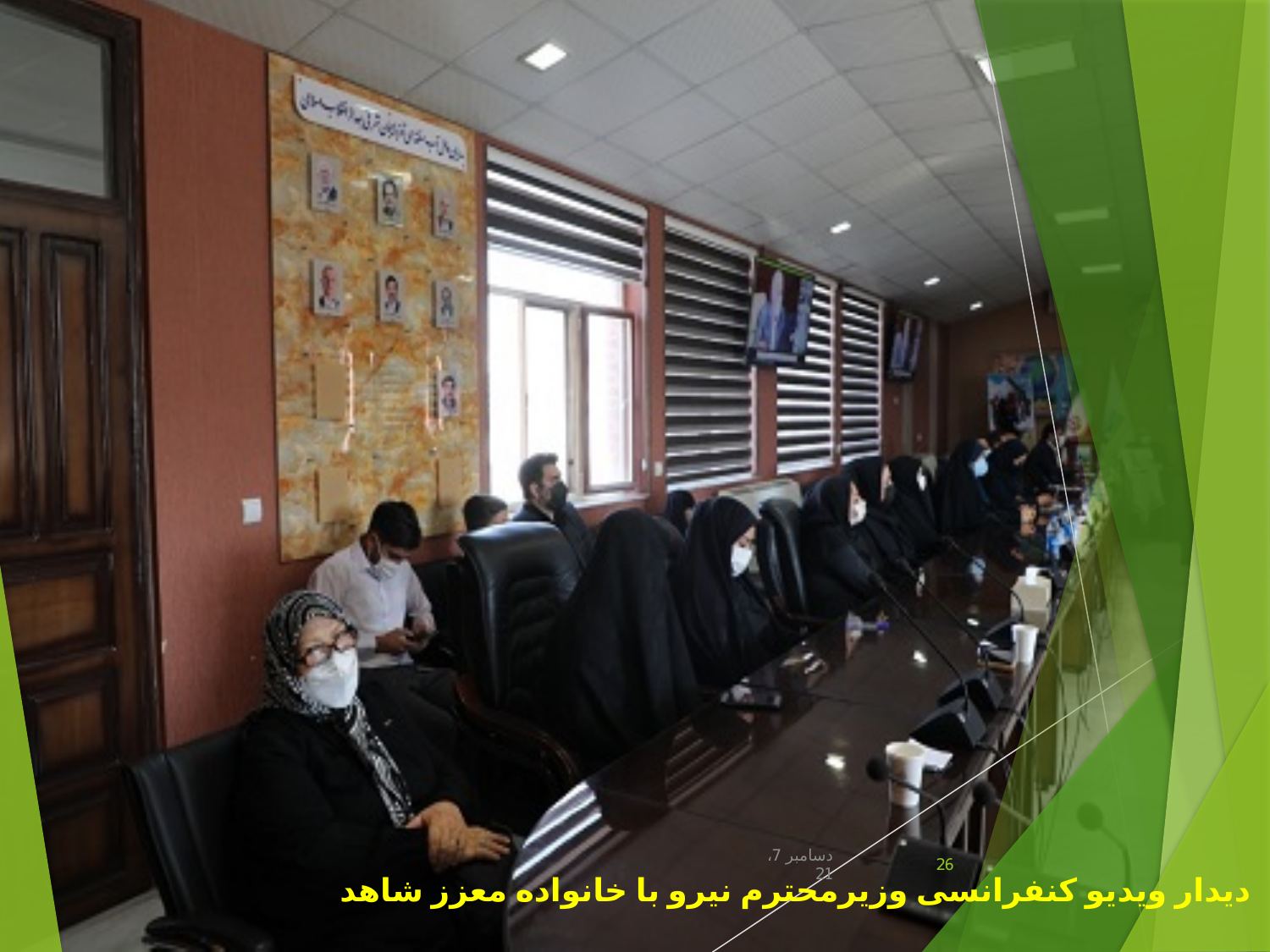

دسامبر 7، 21
26
دیدار ویدیو کنفرانسی وزیرمحترم نیرو با خانواده معزز شاهد